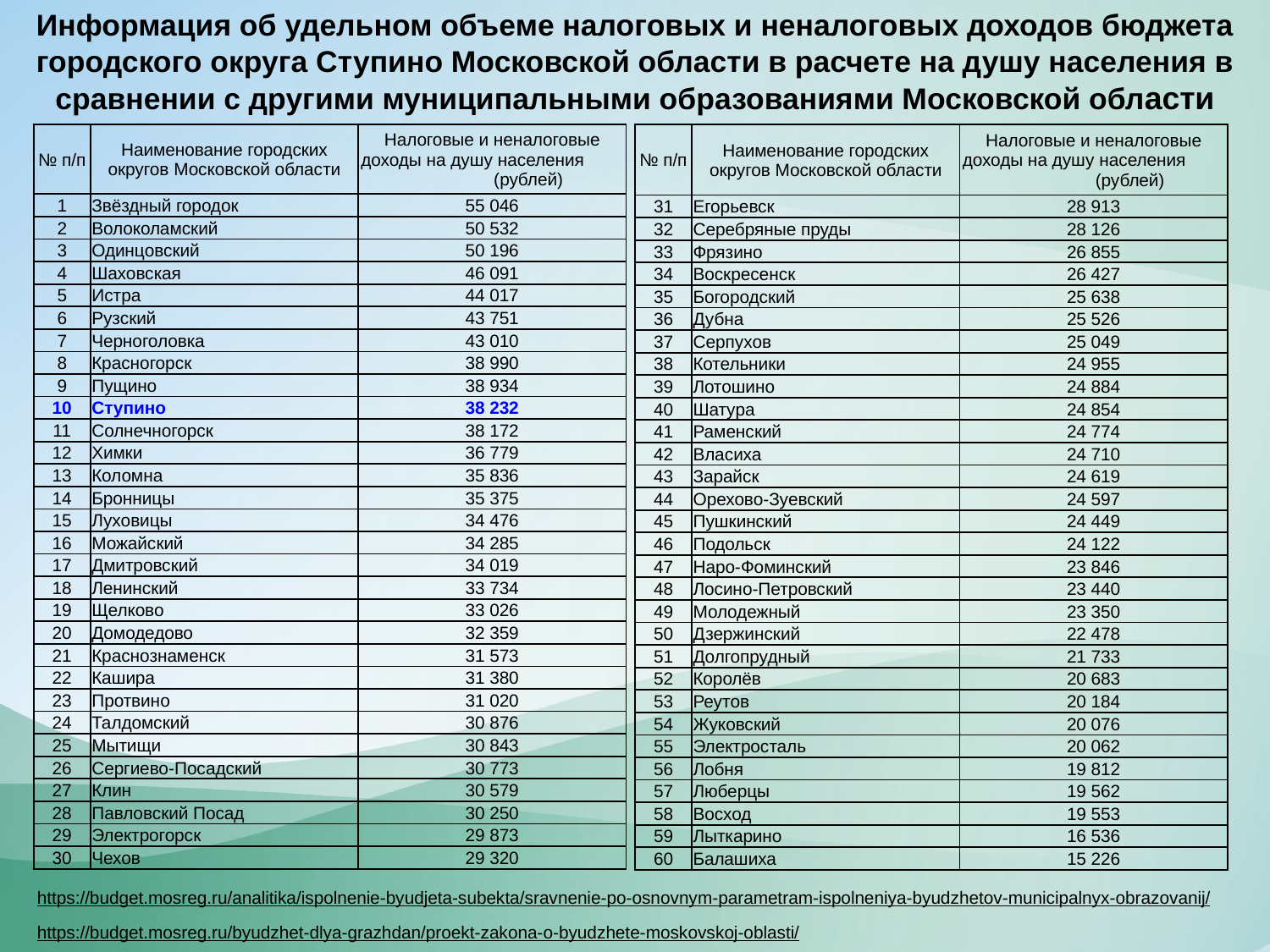

Информация об удельном объеме налоговых и неналоговых доходов бюджета городского округа Ступино Московской области в расчете на душу населения в сравнении с другими муниципальными образованиями Московской области
| № п/п | Наименование городских округов Московской области | Налоговые и неналоговые доходы на душу населения (рублей) |
| --- | --- | --- |
| 1 | Звёздный городок | 55 046 |
| 2 | Волоколамский | 50 532 |
| 3 | Одинцовский | 50 196 |
| 4 | Шаховская | 46 091 |
| 5 | Истра | 44 017 |
| 6 | Рузский | 43 751 |
| 7 | Черноголовка | 43 010 |
| 8 | Красногорск | 38 990 |
| 9 | Пущино | 38 934 |
| 10 | Ступино | 38 232 |
| 11 | Солнечногорск | 38 172 |
| 12 | Химки | 36 779 |
| 13 | Коломна | 35 836 |
| 14 | Бронницы | 35 375 |
| 15 | Луховицы | 34 476 |
| 16 | Можайский | 34 285 |
| 17 | Дмитровский | 34 019 |
| 18 | Ленинский | 33 734 |
| 19 | Щелково | 33 026 |
| 20 | Домодедово | 32 359 |
| 21 | Краснознаменск | 31 573 |
| 22 | Кашира | 31 380 |
| 23 | Протвино | 31 020 |
| 24 | Талдомский | 30 876 |
| 25 | Мытищи | 30 843 |
| 26 | Сергиево-Посадский | 30 773 |
| 27 | Клин | 30 579 |
| 28 | Павловский Посад | 30 250 |
| 29 | Электрогорск | 29 873 |
| 30 | Чехов | 29 320 |
| № п/п | Наименование городских округов Московской области | Налоговые и неналоговые доходы на душу населения (рублей) |
| --- | --- | --- |
| 31 | Егорьевск | 28 913 |
| 32 | Серебряные пруды | 28 126 |
| 33 | Фрязино | 26 855 |
| 34 | Воскресенск | 26 427 |
| 35 | Богородский | 25 638 |
| 36 | Дубна | 25 526 |
| 37 | Серпухов | 25 049 |
| 38 | Котельники | 24 955 |
| 39 | Лотошино | 24 884 |
| 40 | Шатура | 24 854 |
| 41 | Раменский | 24 774 |
| 42 | Власиха | 24 710 |
| 43 | Зарайск | 24 619 |
| 44 | Орехово-Зуевский | 24 597 |
| 45 | Пушкинский | 24 449 |
| 46 | Подольск | 24 122 |
| 47 | Наро-Фоминский | 23 846 |
| 48 | Лосино-Петровский | 23 440 |
| 49 | Молодежный | 23 350 |
| 50 | Дзержинский | 22 478 |
| 51 | Долгопрудный | 21 733 |
| 52 | Королёв | 20 683 |
| 53 | Реутов | 20 184 |
| 54 | Жуковский | 20 076 |
| 55 | Электросталь | 20 062 |
| 56 | Лобня | 19 812 |
| 57 | Люберцы | 19 562 |
| 58 | Восход | 19 553 |
| 59 | Лыткарино | 16 536 |
| 60 | Балашиха | 15 226 |
https://budget.mosreg.ru/analitika/ispolnenie-byudjeta-subekta/sravnenie-po-osnovnym-parametram-ispolneniya-byudzhetov-municipalnyx-obrazovanij/
https://budget.mosreg.ru/byudzhet-dlya-grazhdan/proekt-zakona-o-byudzhete-moskovskoj-oblasti/